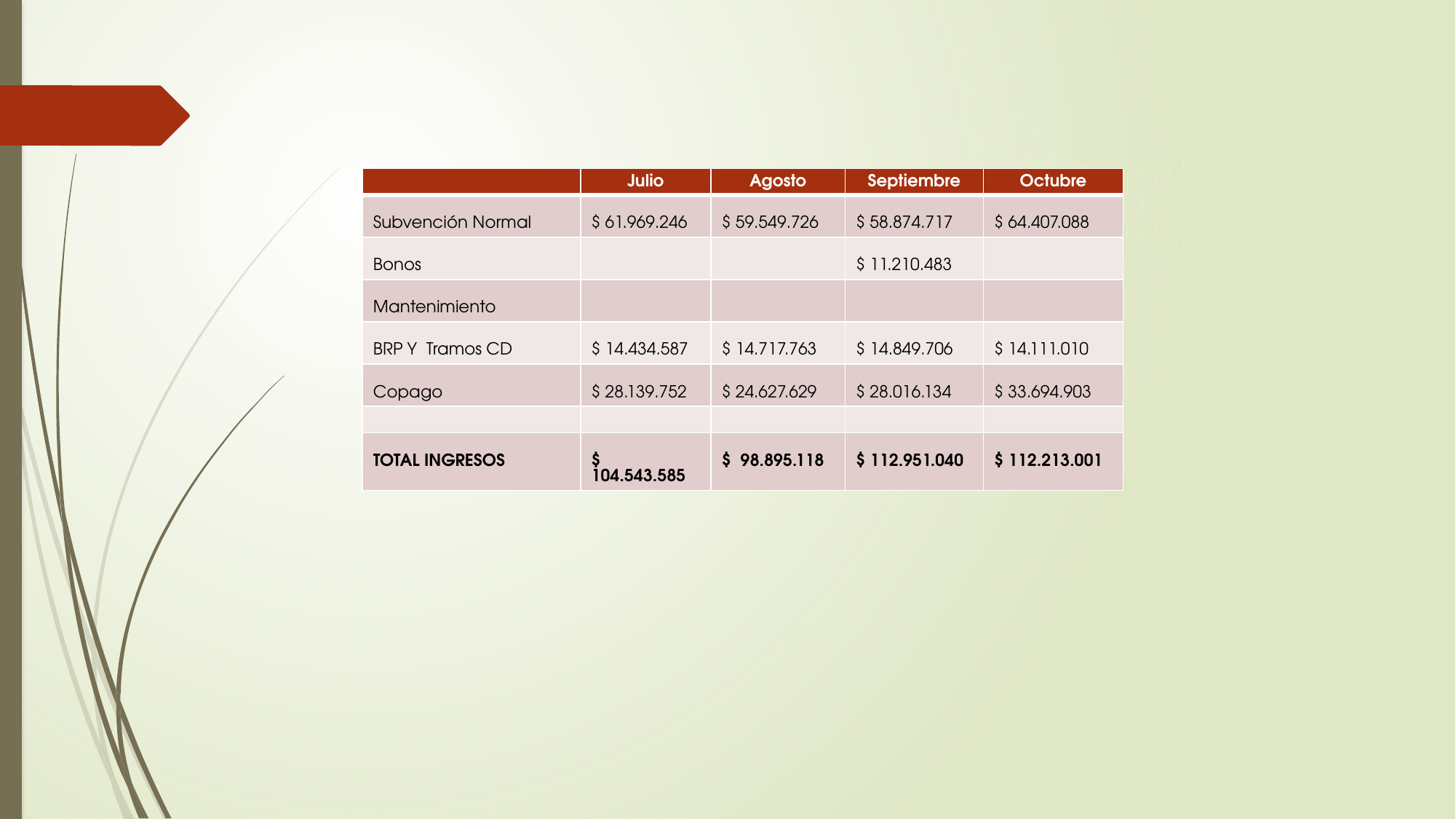

|  | Julio | Agosto | Septiembre | Octubre |
| --- | --- | --- | --- | --- |
| Subvención Normal | $ 61.969.246 | $ 59.549.726 | $ 58.874.717 | $ 64.407.088 |
| Bonos |  |  | $ 11.210.483 |  |
| Mantenimiento |  |  |  |  |
| BRP Y Tramos CD | $ 14.434.587 | $ 14.717.763 | $ 14.849.706 | $ 14.111.010 |
| Copago | $ 28.139.752 | $ 24.627.629 | $ 28.016.134 | $ 33.694.903 |
|  |  |  |  |  |
| TOTAL INGRESOS | $ 104.543.585 | $ 98.895.118 | $ 112.951.040 | $ 112.213.001 |